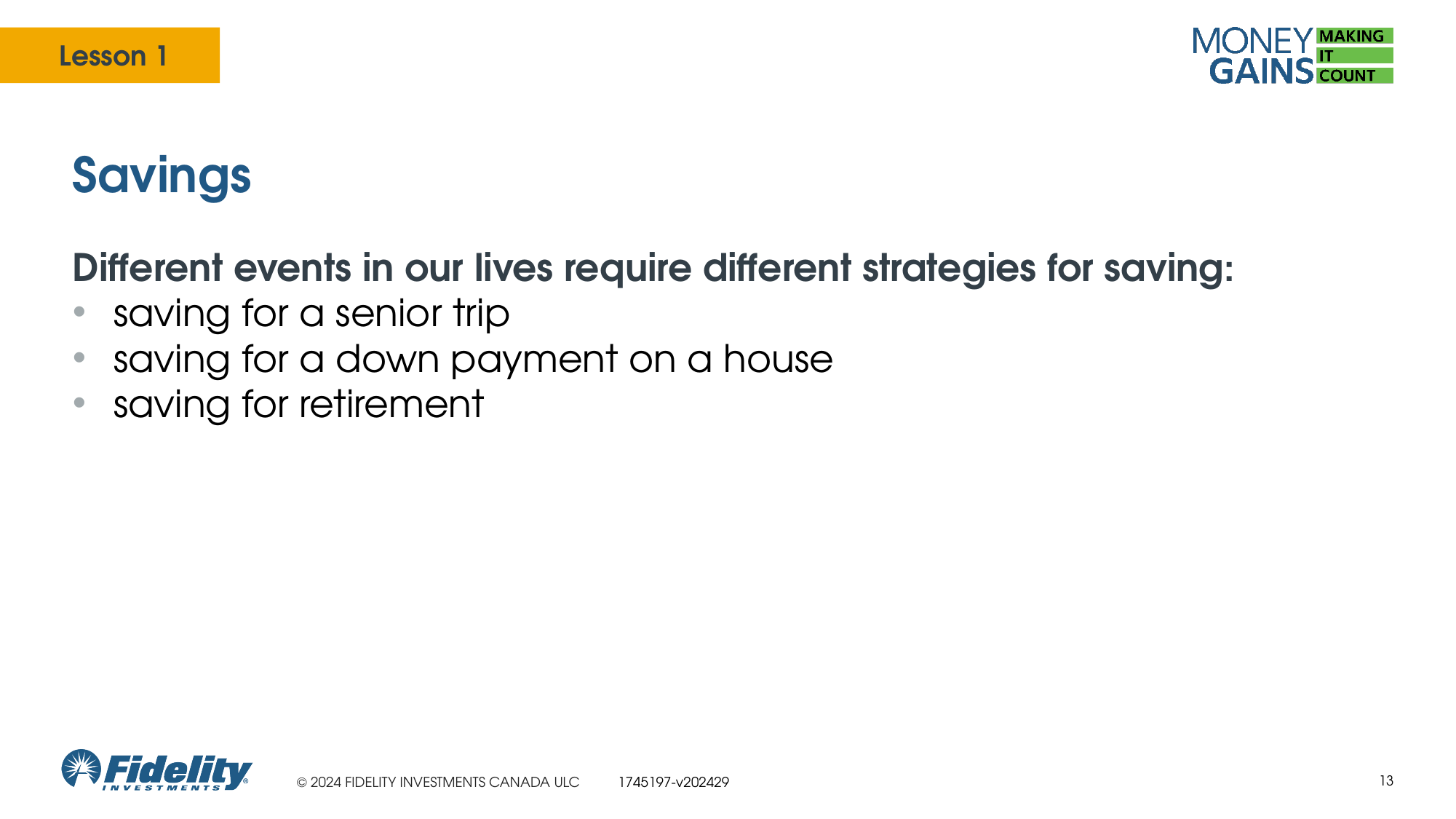

# Savings
Different events in our lives require different strategies for saving:
saving for a senior trip
saving for a down payment on a house
saving for retirement
13